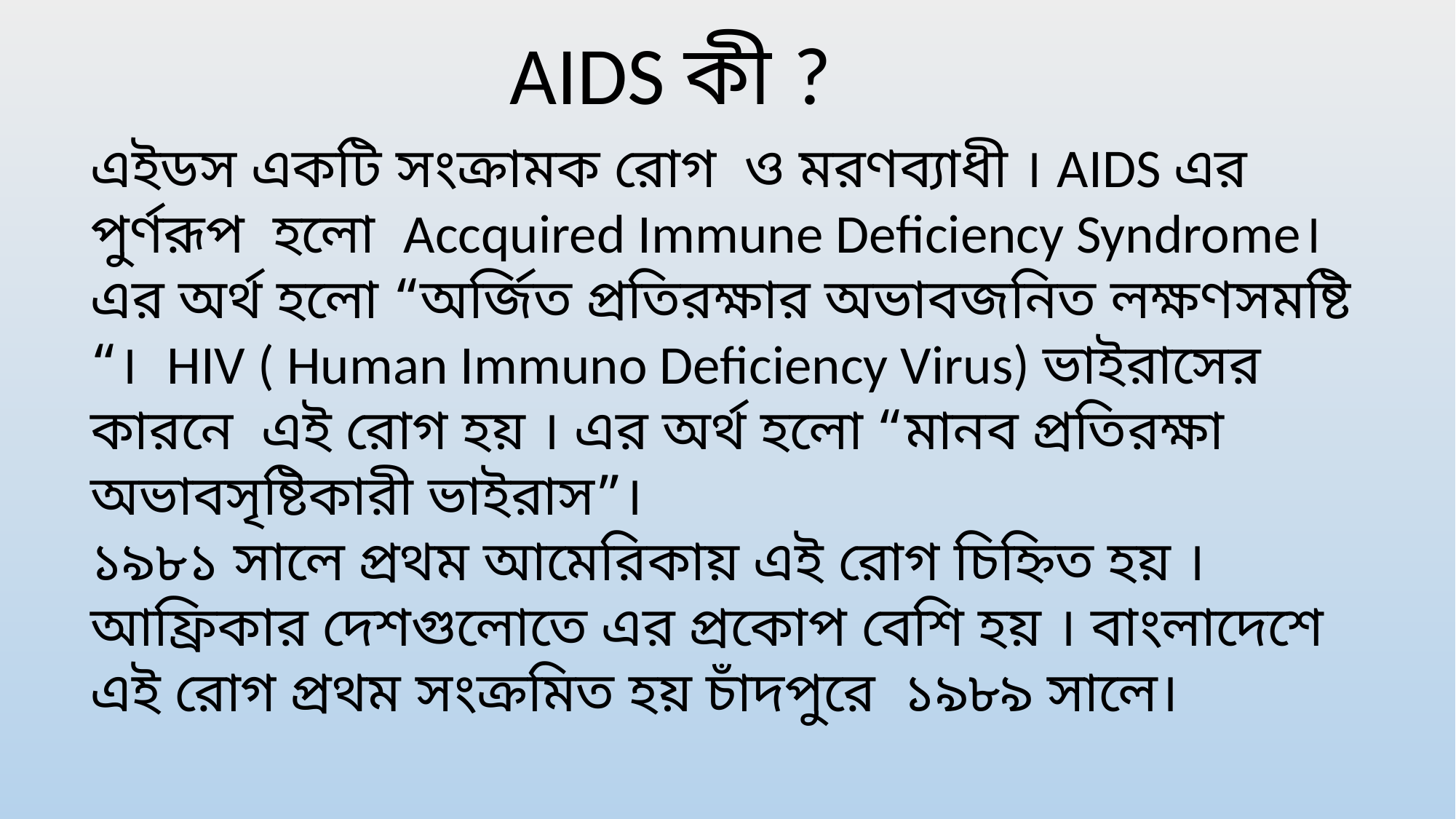

AIDS কী ?
এইডস একটি সংক্রামক রোগ  ও মরণব্যাধী । AIDS এর পুর্ণরূপ  হলো  Accquired Immune Deficiency Syndrome। এর অর্থ হলো “অর্জিত প্রতিরক্ষার অভাবজনিত লক্ষণসমষ্টি “।  HIV ( Human Immuno Deficiency Virus) ভাইরাসের কারনে  এই রোগ হয় । এর অর্থ হলো “মানব প্রতিরক্ষা অভাবসৃষ্টিকারী ভাইরাস”।
১৯৮১ সালে প্রথম আমেরিকায় এই রোগ চিহ্নিত হয় । আফ্রিকার দেশগুলোতে এর প্রকোপ বেশি হয় । বাংলাদেশে এই রোগ প্রথম সংক্রমিত হয় চাঁদপুরে  ১৯৮৯ সালে।